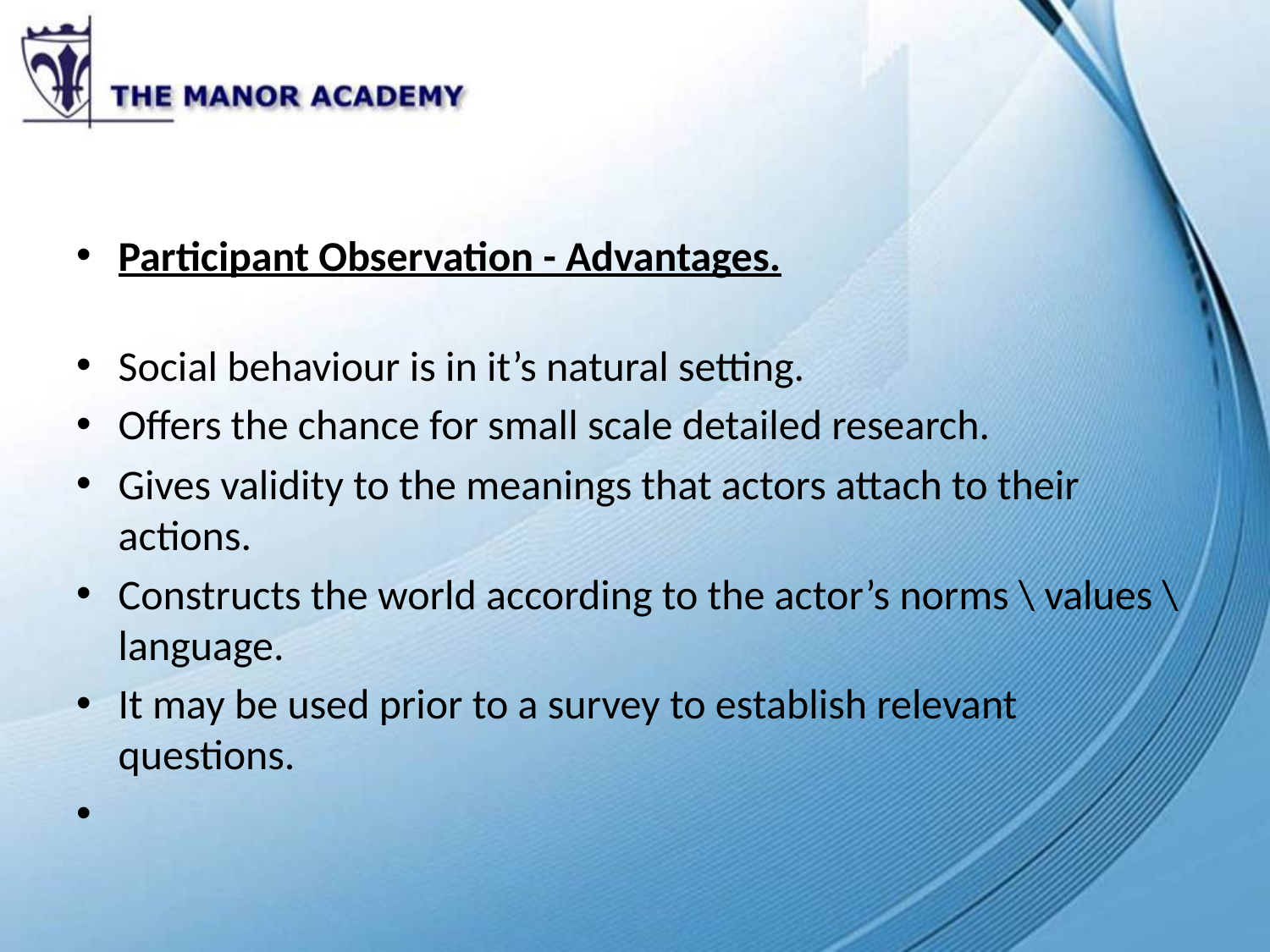

#
Participant Observation - Advantages.
Social behaviour is in it’s natural setting.
Offers the chance for small scale detailed research.
Gives validity to the meanings that actors attach to their actions.
Constructs the world according to the actor’s norms \ values \ language.
It may be used prior to a survey to establish relevant questions.